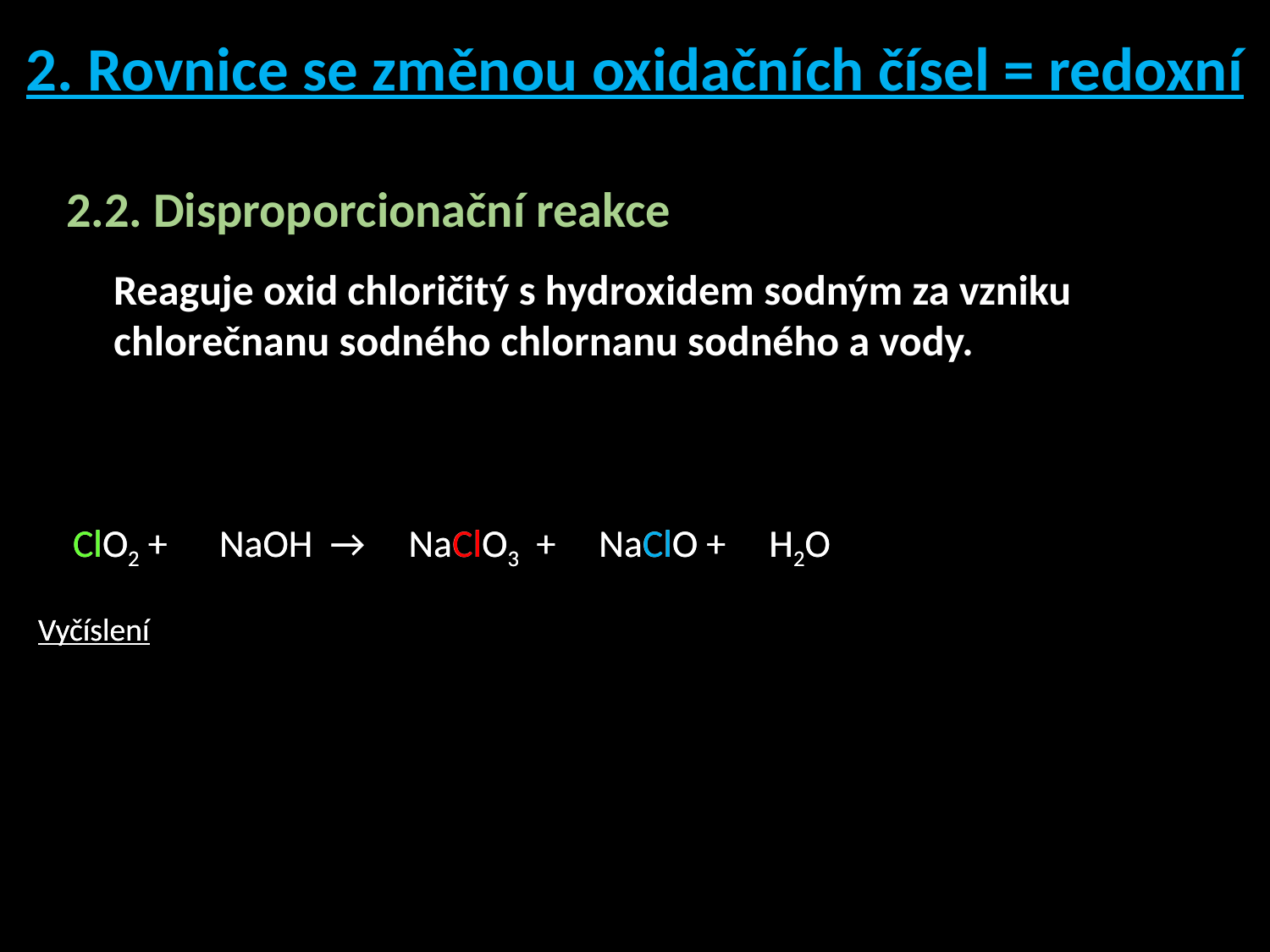

2. Rovnice se změnou oxidačních čísel = redoxní
2.2. Disproporcionační reakce
Reaguje oxid chloričitý s hydroxidem sodným za vzniku chlorečnanu sodného chlornanu sodného a vody.

    ClO2 +      NaOH  →     NaClO3  +     NaClO +     H2O

Vyčíslení

    ClO2 +      NaOH  →     NaClO3  +     NaClO +     H2O

Vyčíslení